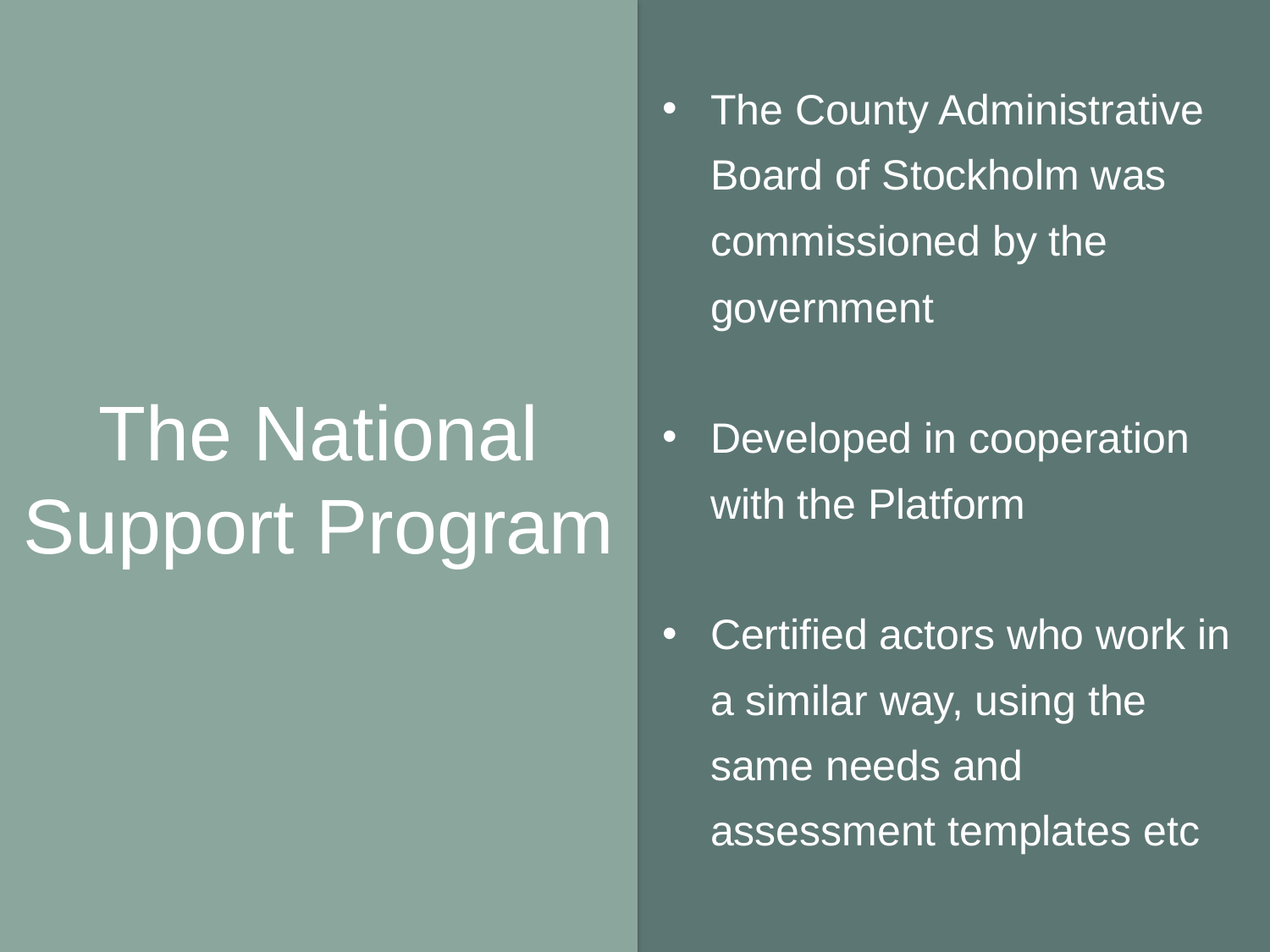

The County Administrative Board of Stockholm was commissioned by the government

Developed in cooperation with the Platform

Certified actors who work in a similar way, using the same needs and assessment templates etc

The National Support Program
#